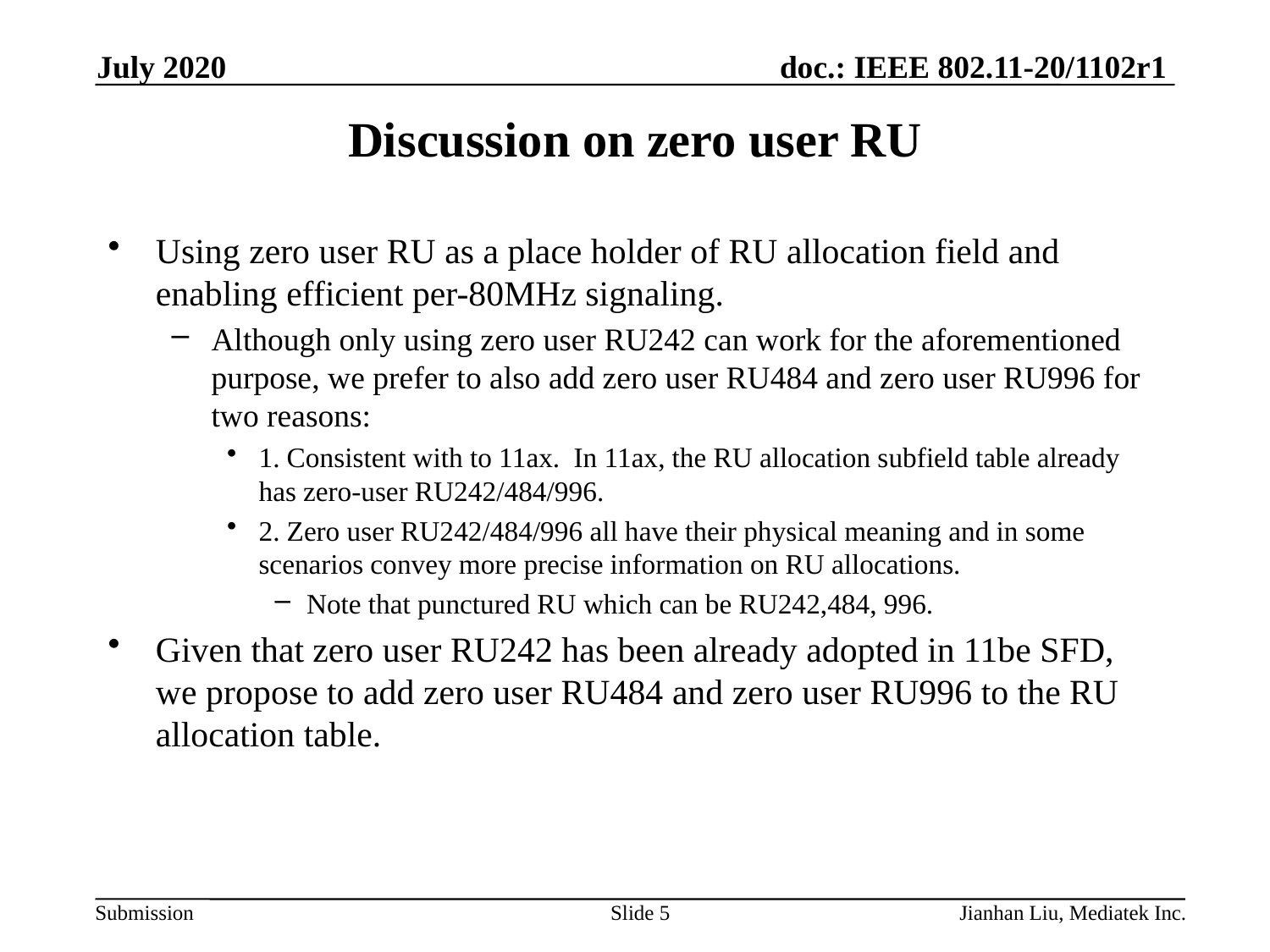

July 2020
# Discussion on zero user RU
Using zero user RU as a place holder of RU allocation field and enabling efficient per-80MHz signaling.
Although only using zero user RU242 can work for the aforementioned purpose, we prefer to also add zero user RU484 and zero user RU996 for two reasons:
1. Consistent with to 11ax.  In 11ax, the RU allocation subfield table already has zero-user RU242/484/996.
2. Zero user RU242/484/996 all have their physical meaning and in some scenarios convey more precise information on RU allocations.
Note that punctured RU which can be RU242,484, 996.
Given that zero user RU242 has been already adopted in 11be SFD, we propose to add zero user RU484 and zero user RU996 to the RU allocation table.
Slide 5
Jianhan Liu, Mediatek Inc.